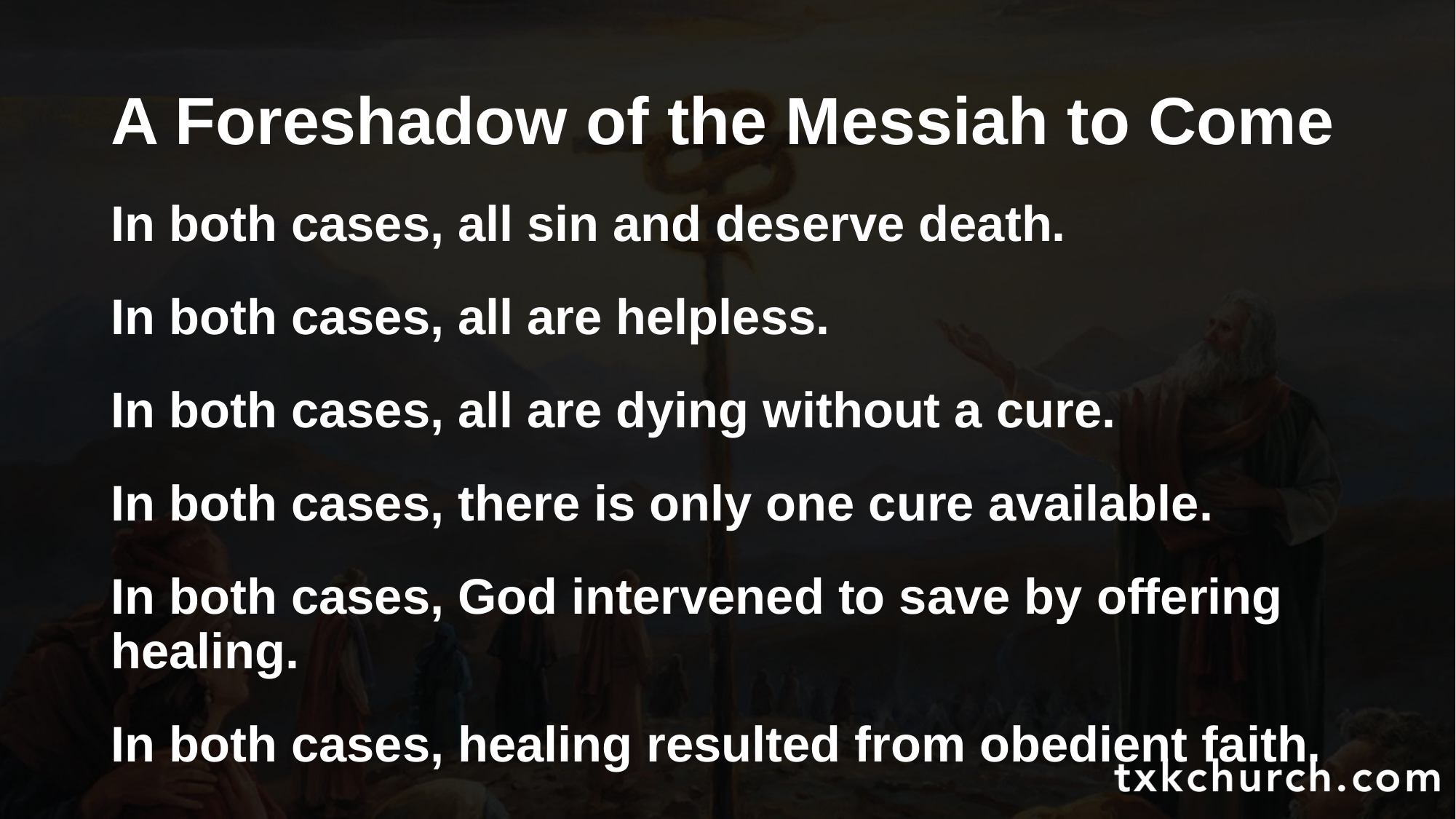

# A Foreshadow of the Messiah to Come
In both cases, all sin and deserve death.

In both cases, all are helpless.

In both cases, all are dying without a cure.

In both cases, there is only one cure available.

In both cases, God intervened to save by offering healing.

In both cases, healing resulted from obedient faith.